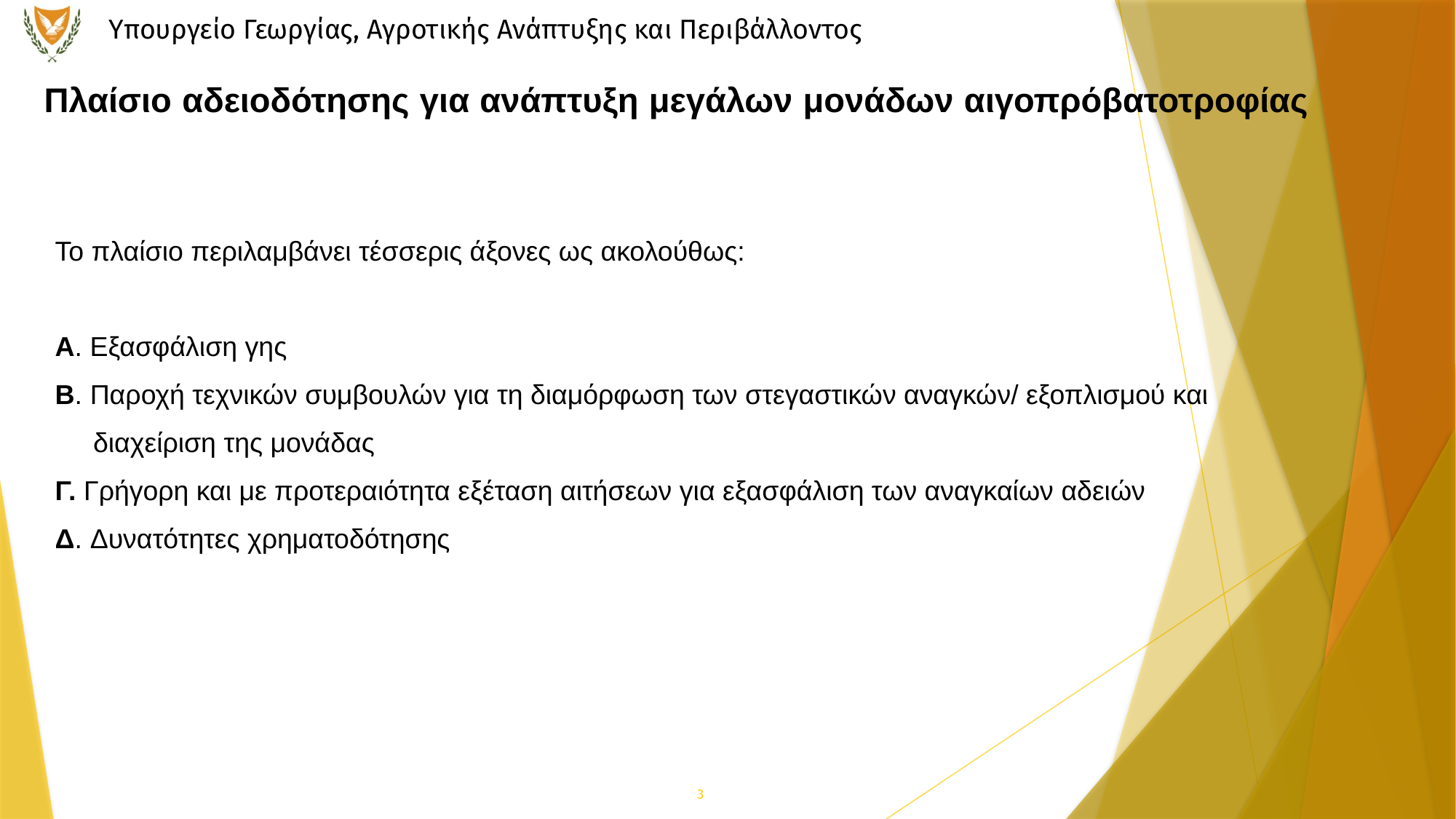

# Πλαίσιο αδειοδότησης για ανάπτυξη μεγάλων μονάδων αιγοπρόβατοτροφίας

Το πλαίσιο περιλαμβάνει τέσσερις άξονες ως ακολούθως:

Α. Εξασφάλιση γης
Β. Παροχή τεχνικών συμβουλών για τη διαμόρφωση των στεγαστικών αναγκών/ εξοπλισμού και
     διαχείριση της μονάδας
Γ. Γρήγορη και με προτεραιότητα εξέταση αιτήσεων για εξασφάλιση των αναγκαίων αδειών
Δ. Δυνατότητες χρηματοδότησης

3